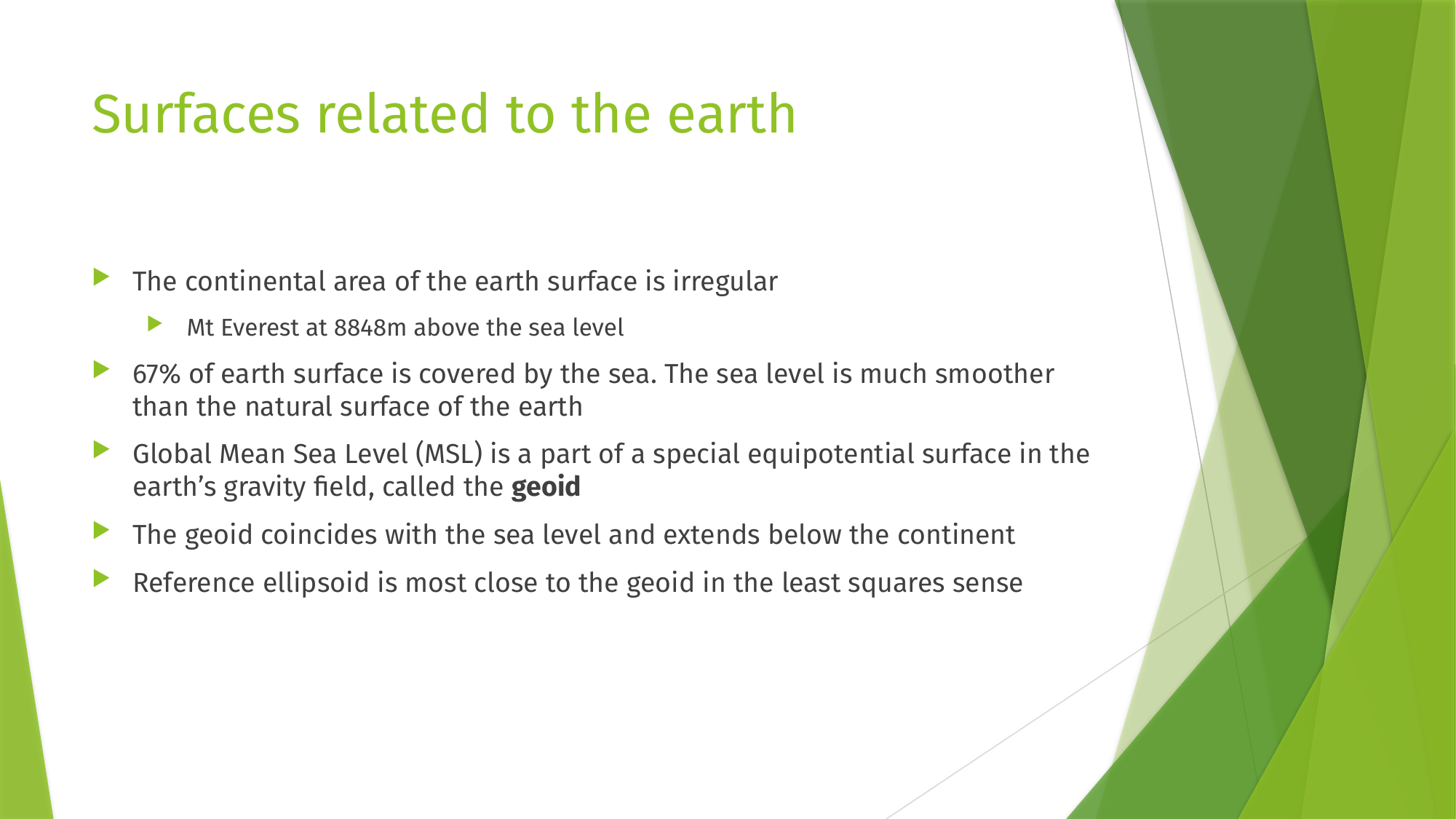

# Surfaces related to the earth
The continental area of the earth surface is irregular
 Mt Everest at 8848m above the sea level
67% of earth surface is covered by the sea. The sea level is much smoother than the natural surface of the earth
Global Mean Sea Level (MSL) is a part of a special equipotential surface in the earth’s gravity field, called the geoid
The geoid coincides with the sea level and extends below the continent
Reference ellipsoid is most close to the geoid in the least squares sense